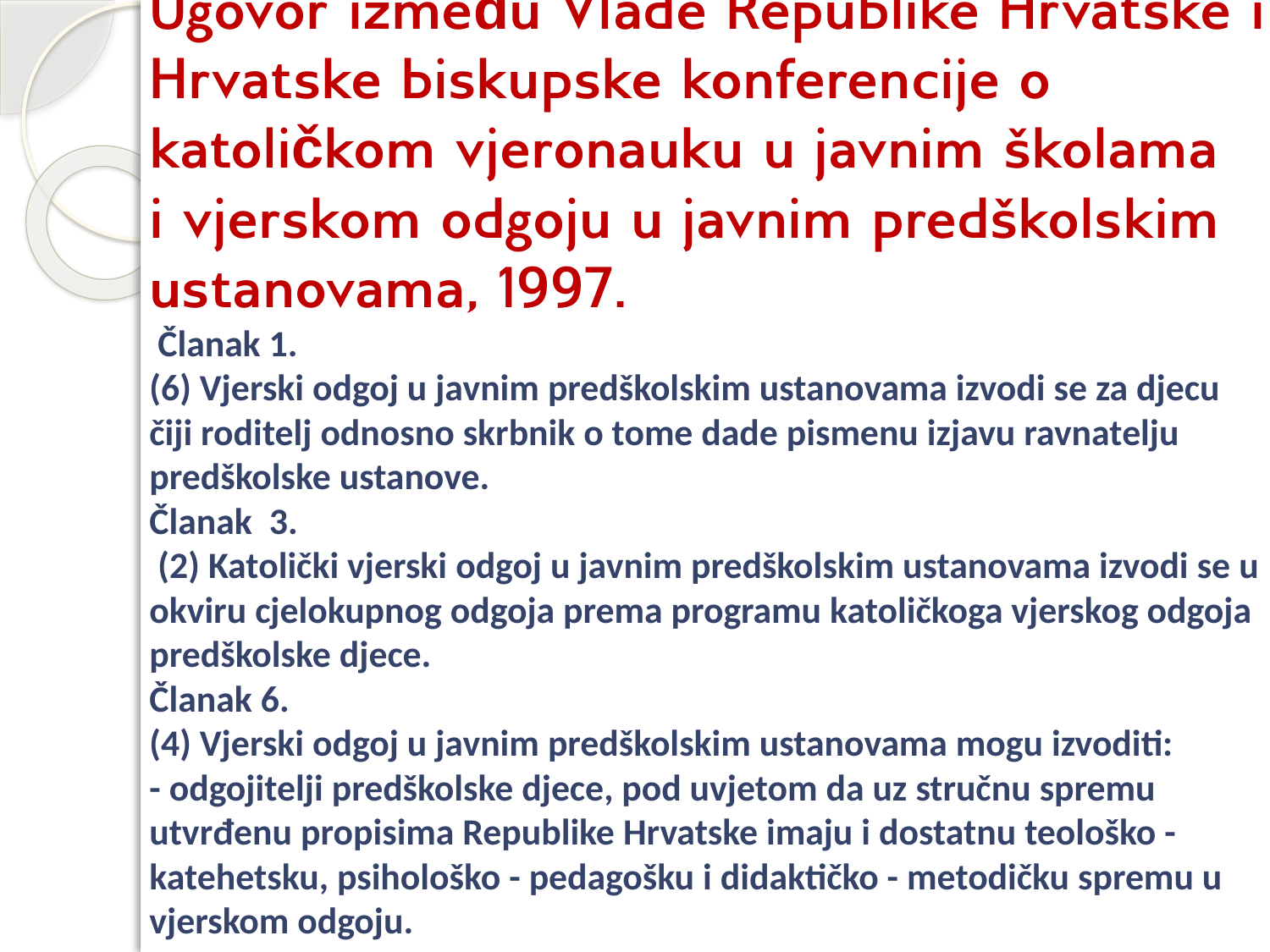

Ugovor između Vlade Republike Hrvatske i Hrvatske biskupske konferencije o katoličkom vjeronauku u javnim školama
i vjerskom odgoju u javnim predškolskim ustanovama, 1997.
 Članak 1.
(6) Vjerski odgoj u javnim predškolskim ustanovama izvodi se za djecu čiji roditelj odnosno skrbnik o tome dade pismenu izjavu ravnatelju predškolske ustanove.
Članak  3.
 (2) Katolički vjerski odgoj u javnim predškolskim ustanovama izvodi se u okviru cjelokupnog odgoja prema programu katoličkoga vjerskog odgoja predškolske djece.
Članak 6.
(4) Vjerski odgoj u javnim predškolskim ustanovama mogu izvoditi:
- odgojitelji predškolske djece, pod uvjetom da uz stručnu spremu utvrđenu propisima Republike Hrvatske imaju i dostatnu teološko - katehetsku, psihološko - pedagošku i didaktičko - metodičku spremu u vjerskom odgoju.